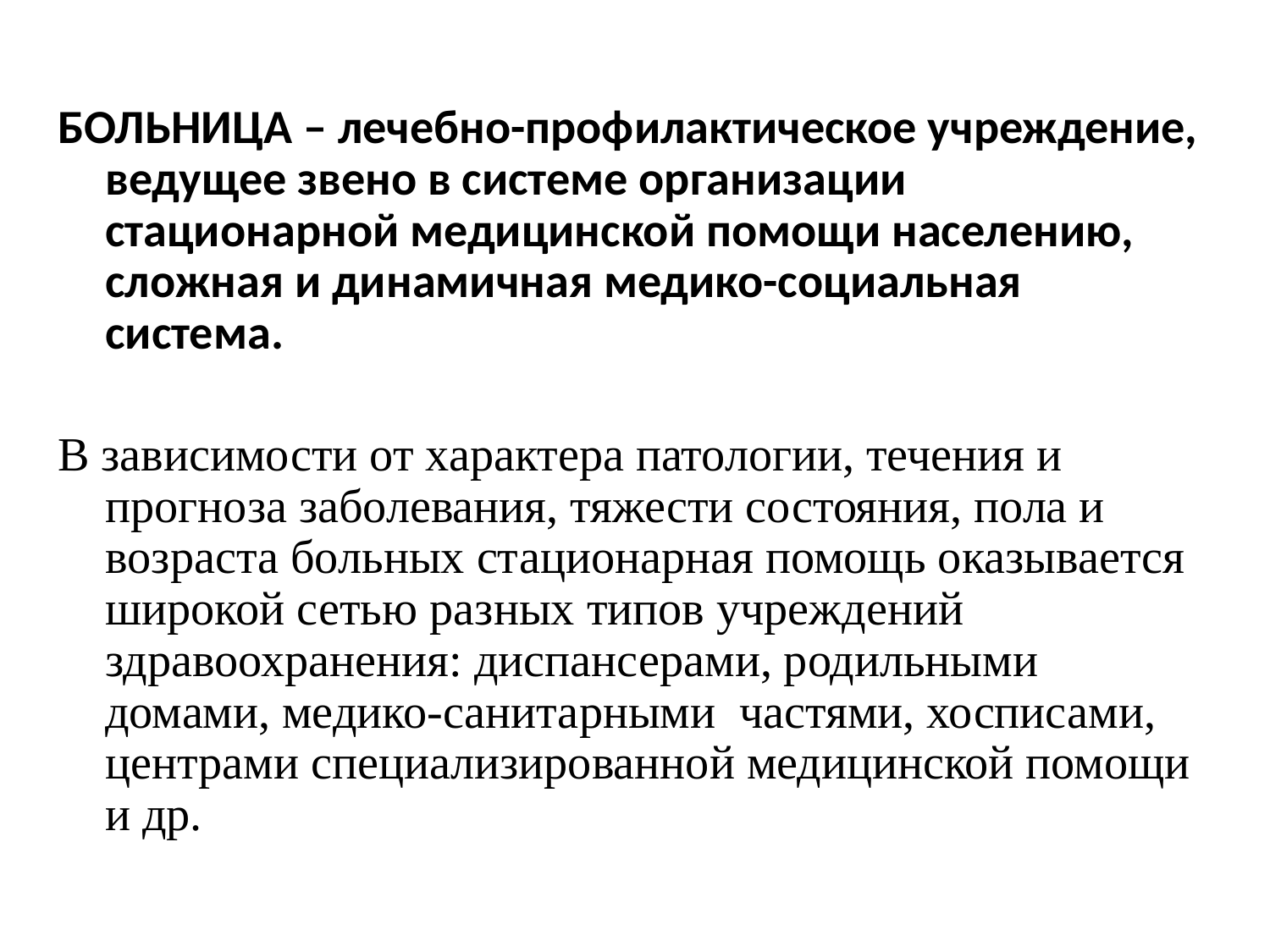

БОЛЬНИЦА – лечебно-профилактическое учреждение, ведущее звено в системе организации стационарной медицинской помощи населению, сложная и динамичная медико-социальная система.

В зависимости от характера патологии, течения и прогноза заболевания, тяжести состояния, пола и возраста больных стационарная помощь оказывается широкой сетью разных типов учреждений здравоохранения: диспансерами, родильными домами, медико-санитарными  частями, хосписами, центрами специализированной медицинской помощи и др.